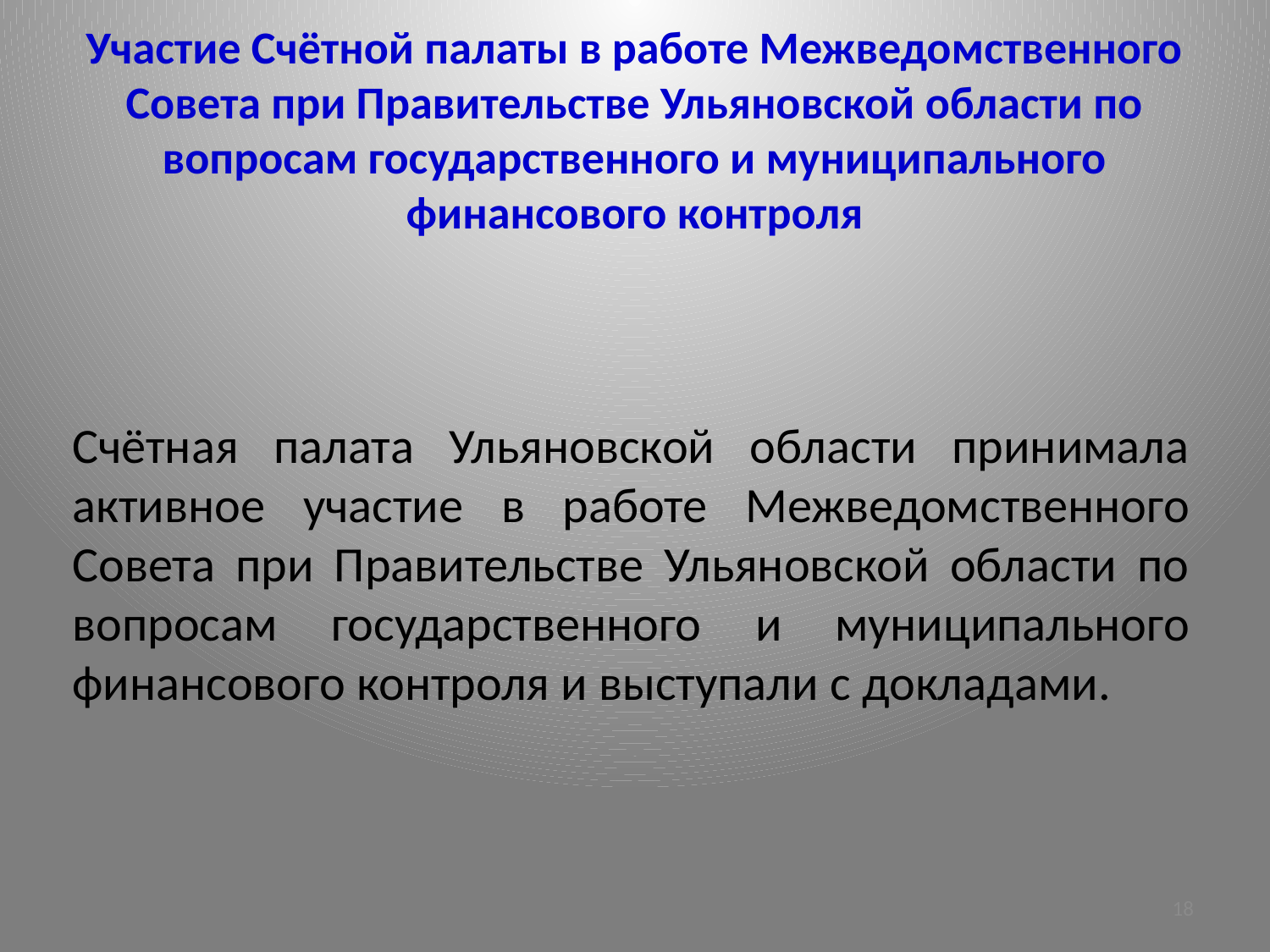

# Участие Счётной палаты в работе Межведомственного Совета при Правительстве Ульяновской области по вопросам государственного и муниципального финансового контроля
Счётная палата Ульяновской области принимала активное участие в работе Межведомственного Совета при Правительстве Ульяновской области по вопросам государственного и муниципального финансового контроля и выступали с докладами.
18